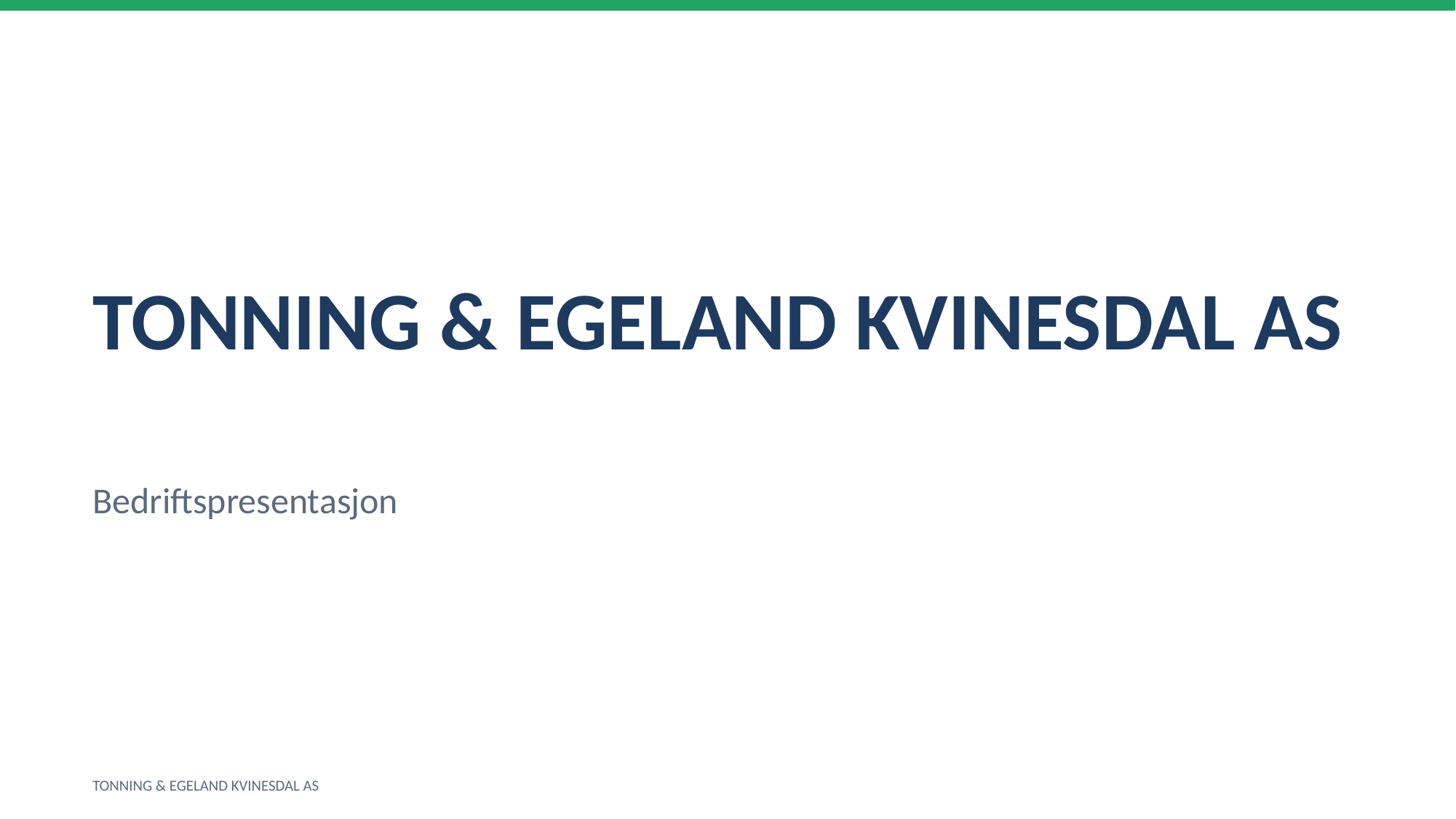

TONNING & EGELAND KVINESDAL AS
Bedriftspresentasjon
TONNING & EGELAND KVINESDAL AS